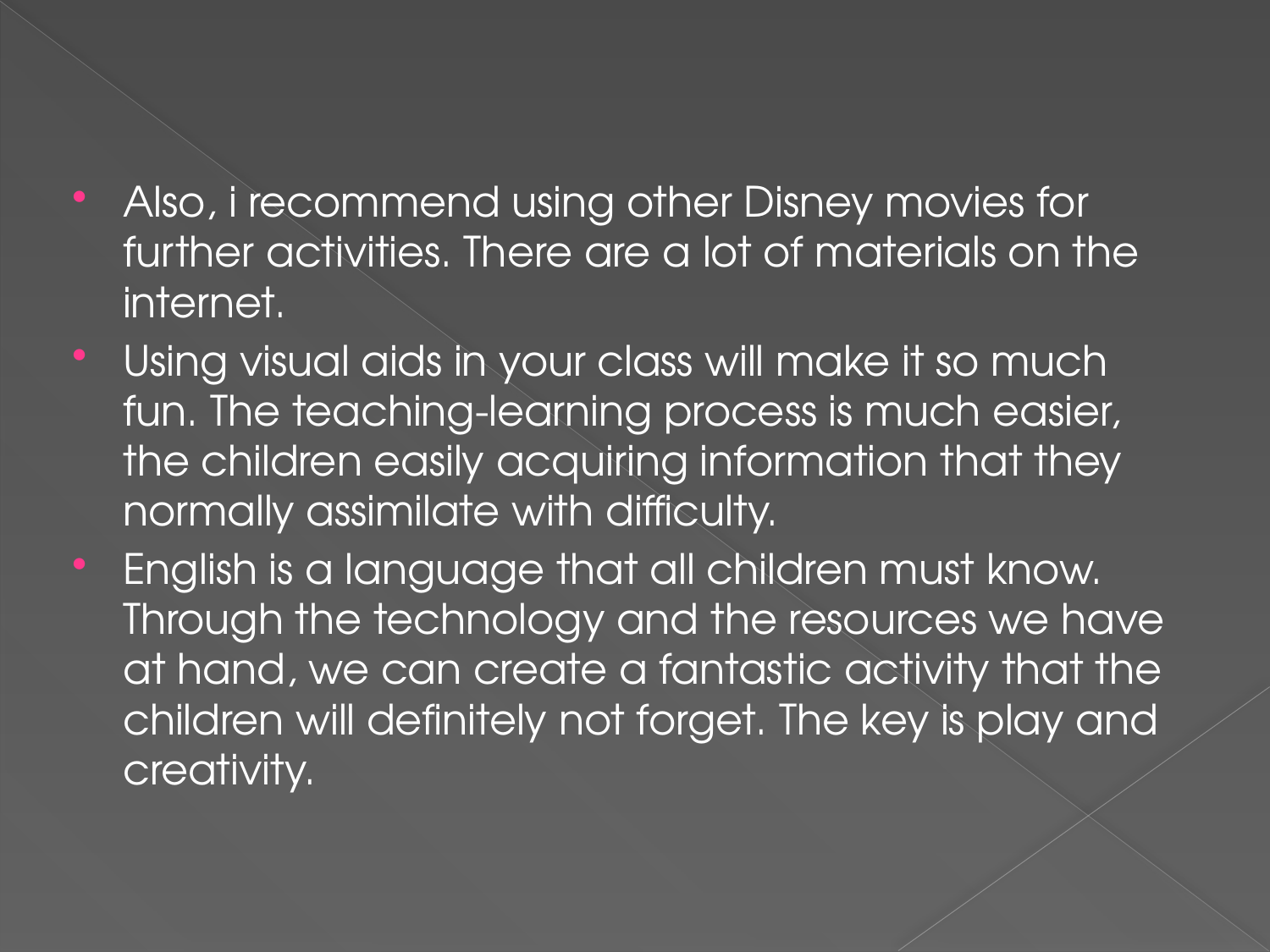

Also, i recommend using other Disney movies for further activities. There are a lot of materials on the internet.
Using visual aids in your class will make it so much fun. The teaching-learning process is much easier, the children easily acquiring information that they normally assimilate with difficulty.
English is a language that all children must know. Through the technology and the resources we have at hand, we can create a fantastic activity that the children will definitely not forget. The key is play and creativity.